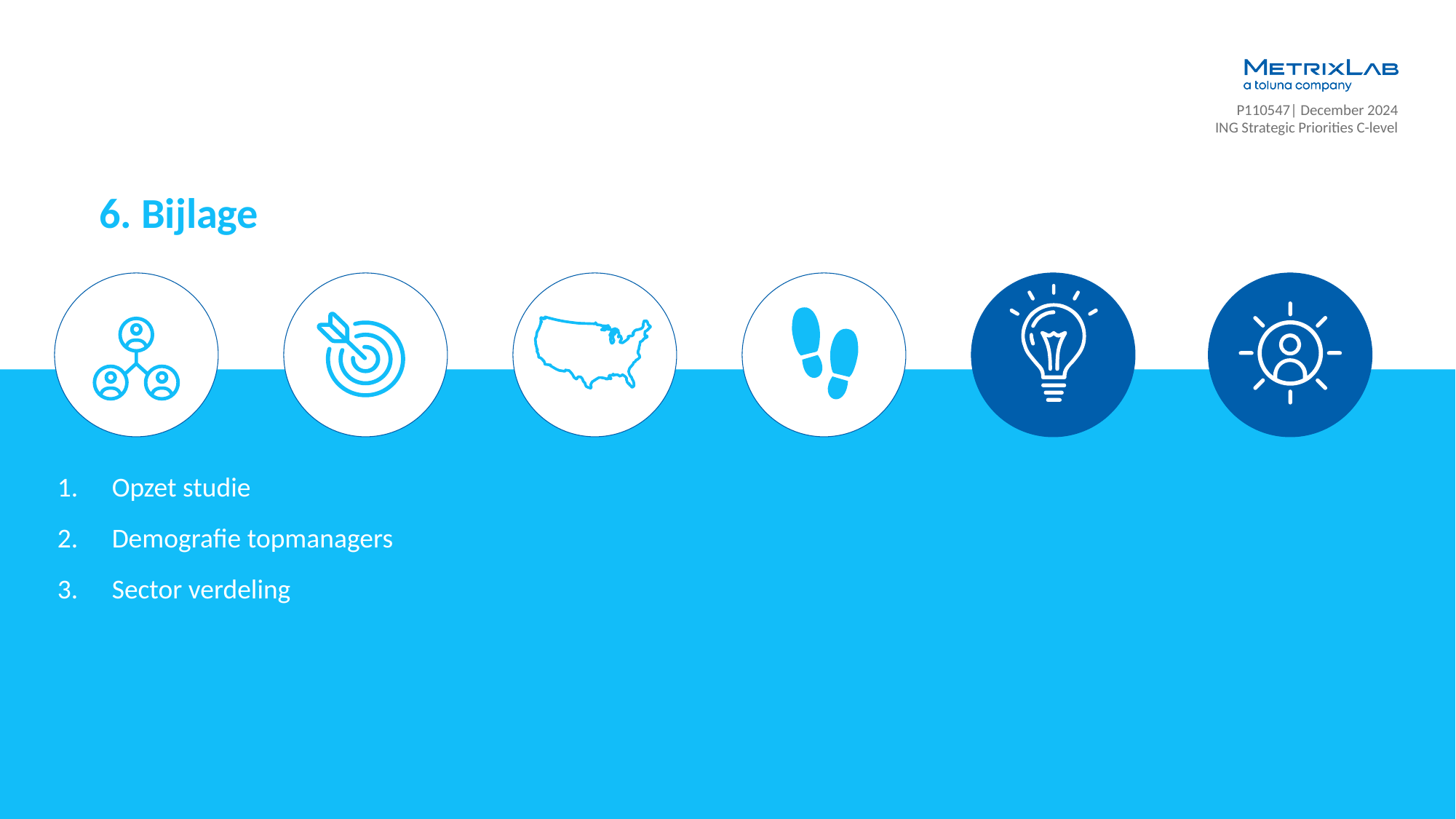

6. Bijlage

Opzet studie
Demografie topmanagers
Sector verdeling